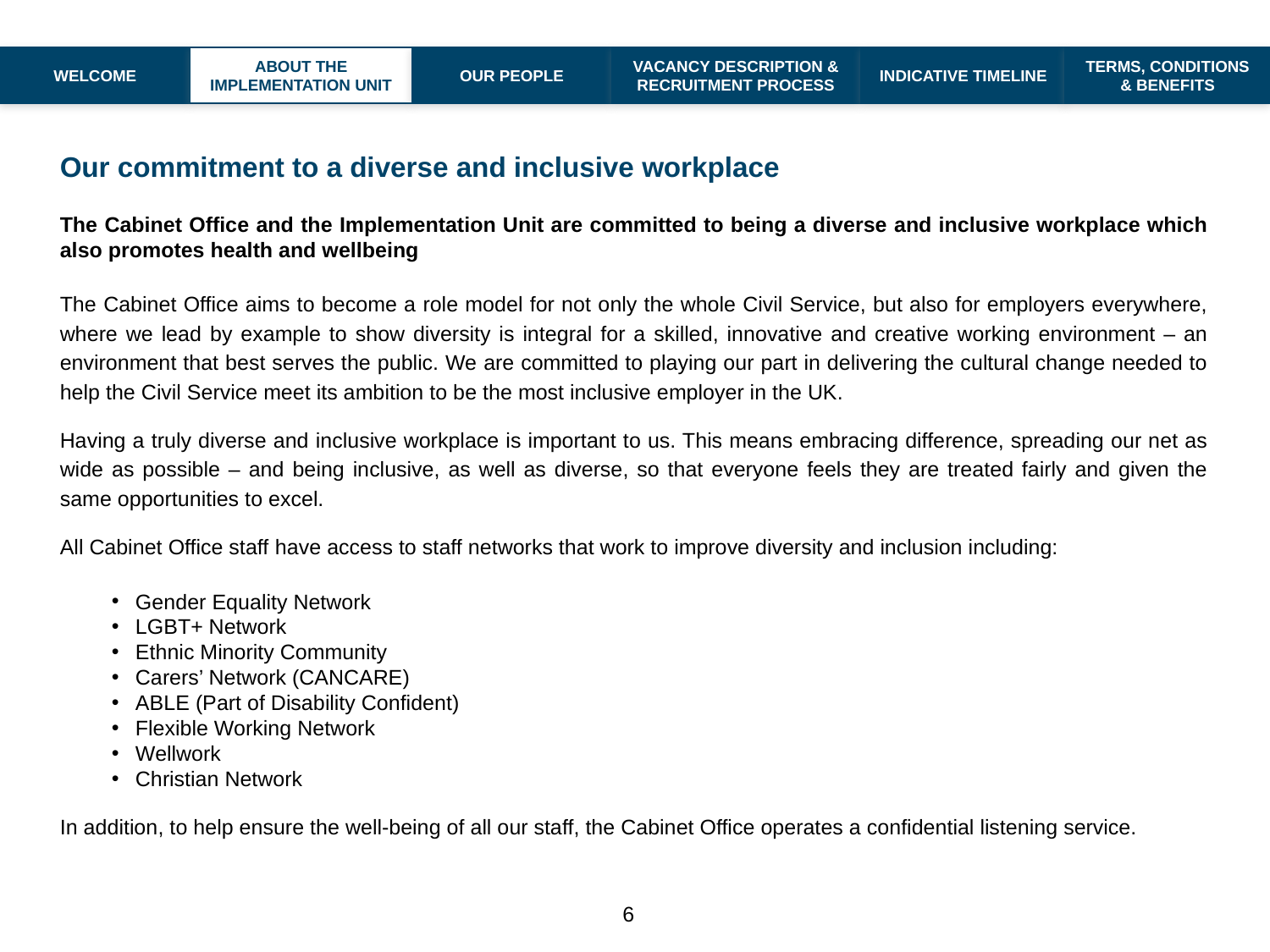

WELCOME
ABOUT THE IMPLEMENTATION UNIT
OUR PEOPLE
VACANCY DESCRIPTION & RECRUITMENT PROCESS
INDICATIVE TIMELINE
TERMS, CONDITIONS & BENEFITS
Our commitment to a diverse and inclusive workplace
The Cabinet Office and the Implementation Unit are committed to being a diverse and inclusive workplace which also promotes health and wellbeing

The Cabinet Office aims to become a role model for not only the whole Civil Service, but also for employers everywhere, where we lead by example to show diversity is integral for a skilled, innovative and creative working environment – an environment that best serves the public. We are committed to playing our part in delivering the cultural change needed to help the Civil Service meet its ambition to be the most inclusive employer in the UK.

Having a truly diverse and inclusive workplace is important to us. This means embracing difference, spreading our net as wide as possible – and being inclusive, as well as diverse, so that everyone feels they are treated fairly and given the same opportunities to excel.

All Cabinet Office staff have access to staff networks that work to improve diversity and inclusion including:

Gender Equality Network
LGBT+ Network
Ethnic Minority Community
Carers’ Network (CANCARE)
ABLE (Part of Disability Confident)
Flexible Working Network
Wellwork
Christian Network
In addition, to help ensure the well-being of all our staff, the Cabinet Office operates a confidential listening service.

6